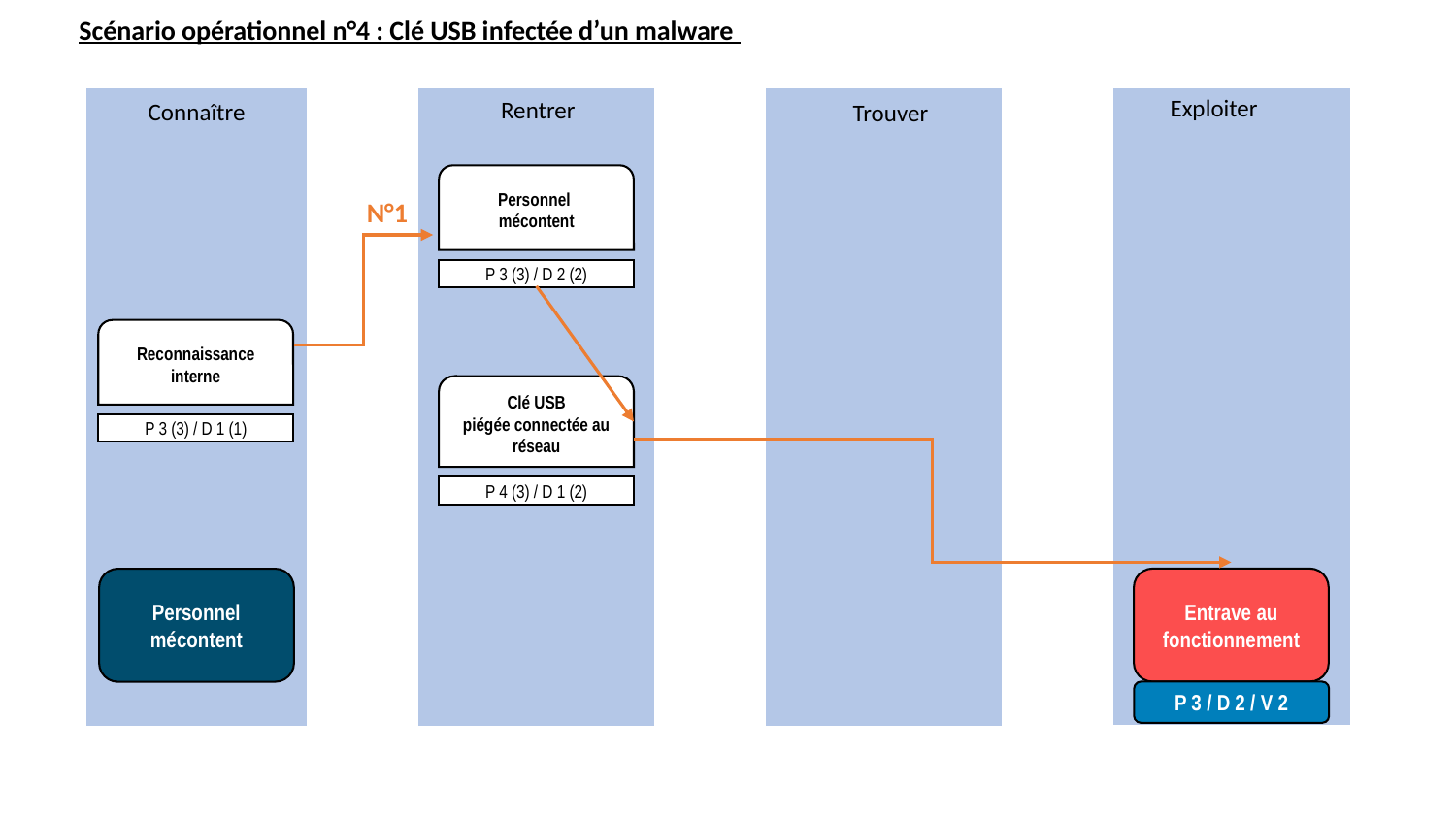

Scénario opérationnel n°4 : Clé USB infectée d’un malware
Exploiter
Rentrer

Connaître
Trouver
Personnel
mécontent
N°1
P 3 (3) / D 2 (2)
Reconnaissance interne
Clé USB piégée connectée au réseau
P 3 (3) / D 1 (1)
P 4 (3) / D 1 (2)
Entrave au fonctionnement
Personnel mécontent
P 3 / D 2 / V 2